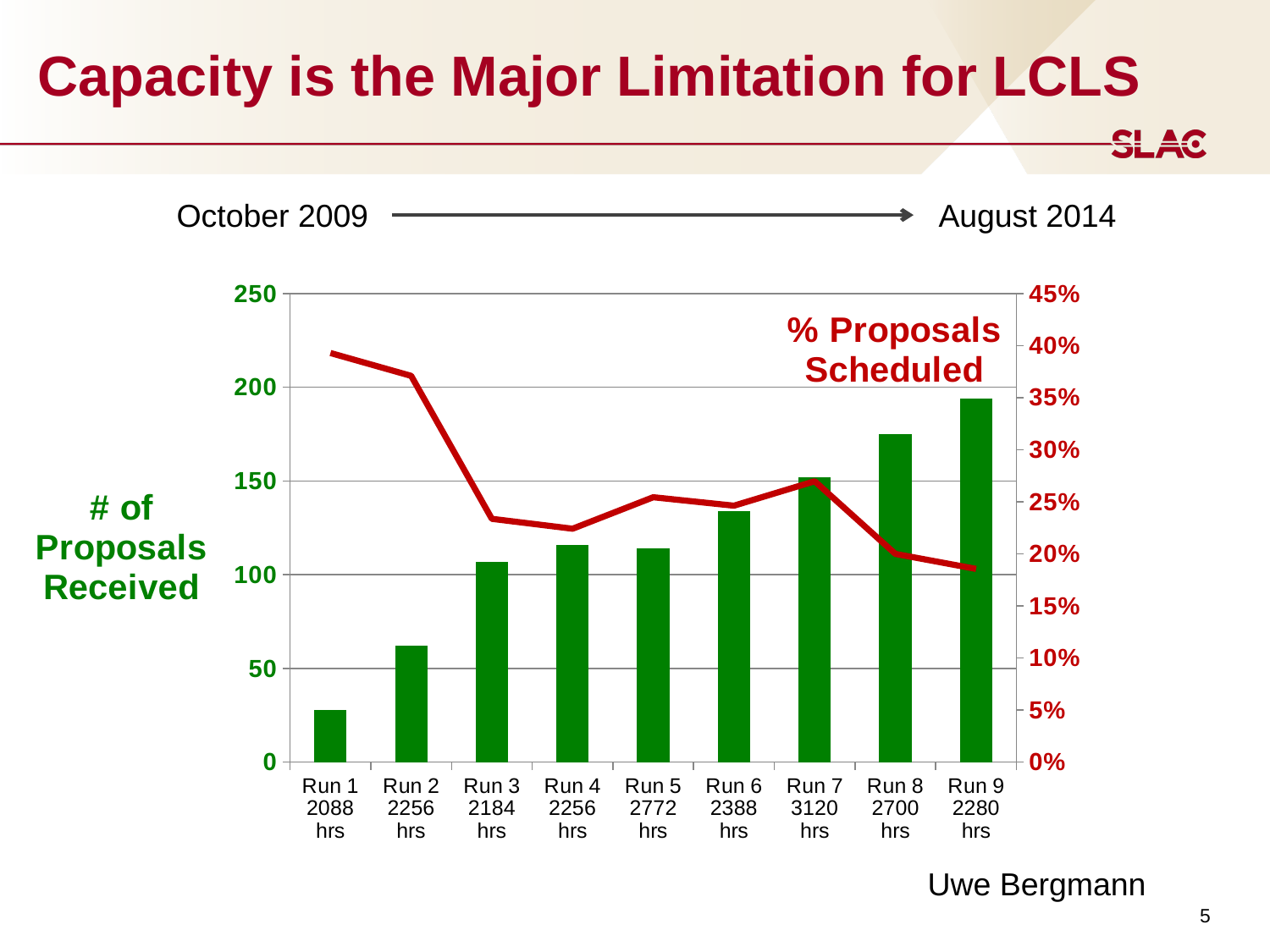

Capacity is the Major Limitation for LCLS
October 2009					August 2014

### Chart

| Category | Proposals Received | % Propsals Scheduled |
|---|---|---|
| Run 1 2088 hrs | 28.0 | 0.39285714285714285 |
| Run 2 2256 hrs | 62.0 | 0.3709677419354839 |
| Run 3 2184 hrs | 107.0 | 0.2336448598130841 |
| Run 4 2256 hrs | 116.0 | 0.22413793103448276 |
| Run 5 2772 hrs | 114.0 | 0.2543859649122807 |
| Run 6 2388 hrs | 134.0 | 0.2462686567164179 |
| Run 7 3120 hrs | 152.0 | 0.26973684210526316 |
| Run 8 2700 hrs | 175.0 | 0.2 |
| Run 9 2280 hrs | 194.0 | 0.18556701030927836 |
Uwe Bergmann
5